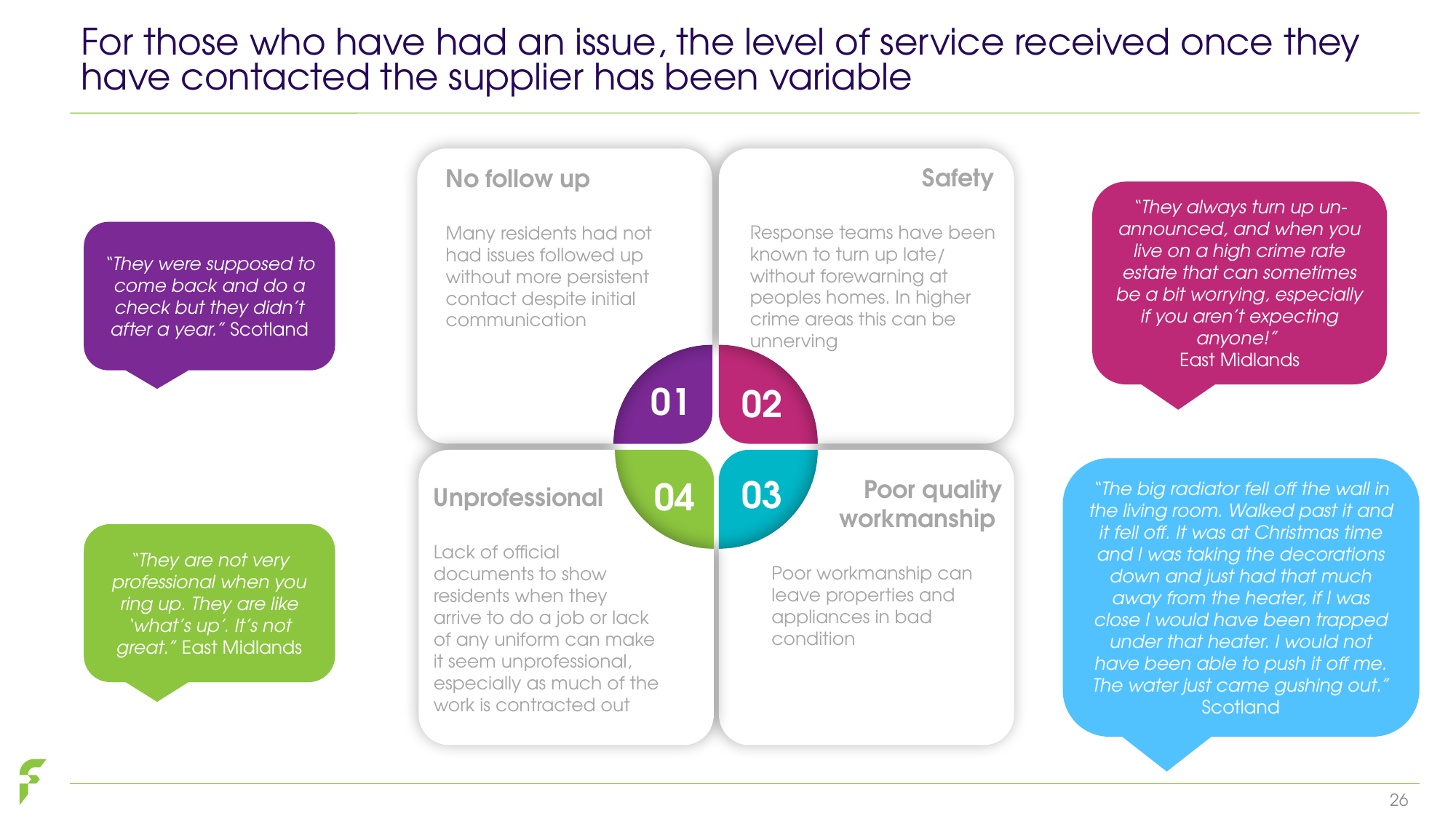

# For those who have had an issue, the level of service received once they have contacted the supplier has been variable

01

02
Safety

Response teams have been known to turn up late/ without forewarning at peoples homes. In higher crime areas this can be unnerving

No follow up

Many residents had not had issues followed up without more persistent contact despite initial communication
“They always turn up un-announced, and when you live on a high crime rate estate that can sometimes be a bit worrying, especially if you aren’t expecting anyone!”
East Midlands
“They were supposed to come back and do a check but they didn’t after a year.” Scotland

04

03
“The big radiator fell off the wall in the living room. Walked past it and it fell off. It was at Christmas time and I was taking the decorations down and just had that much away from the heater, if I was close I would have been trapped under that heater. I would not have been able to push it off me. The water just came gushing out.”
Scotland
Poor quality workmanship

Poor workmanship can leave properties and appliances in bad condition
Unprofessional

Lack of official documents to show residents when they arrive to do a job or lack of any uniform can make it seem unprofessional, especially as much of the work is contracted out
“They are not very professional when you ring up. They are like ‘what’s up’. It’s not great.” East Midlands